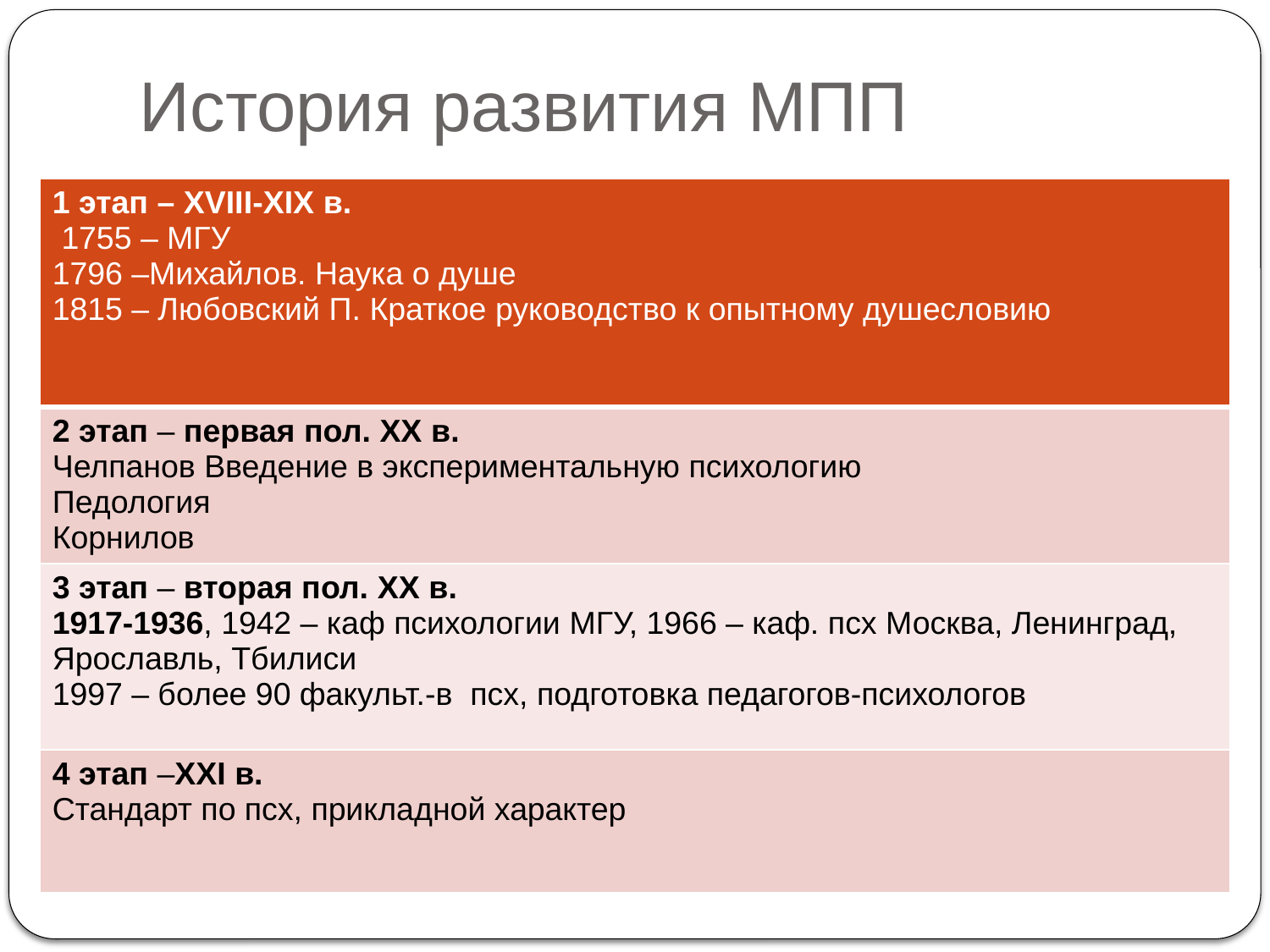

# История развития МПП
| 1 этап – XVIII-XIX в. 1755 – МГУ 1796 –Михайлов. Наука о душе 1815 – Любовский П. Краткое руководство к опытному душесловию |
| --- |
| 2 этап – первая пол. XX в. Челпанов Введение в экспериментальную психологию Педология Корнилов |
| 3 этап – вторая пол. XX в. 1917-1936, 1942 – каф психологии МГУ, 1966 – каф. псх Москва, Ленинград, Ярославль, Тбилиси 1997 – более 90 факульт.-в псх, подготовка педагогов-психологов |
| 4 этап –XXI в. Стандарт по псх, прикладной характер |